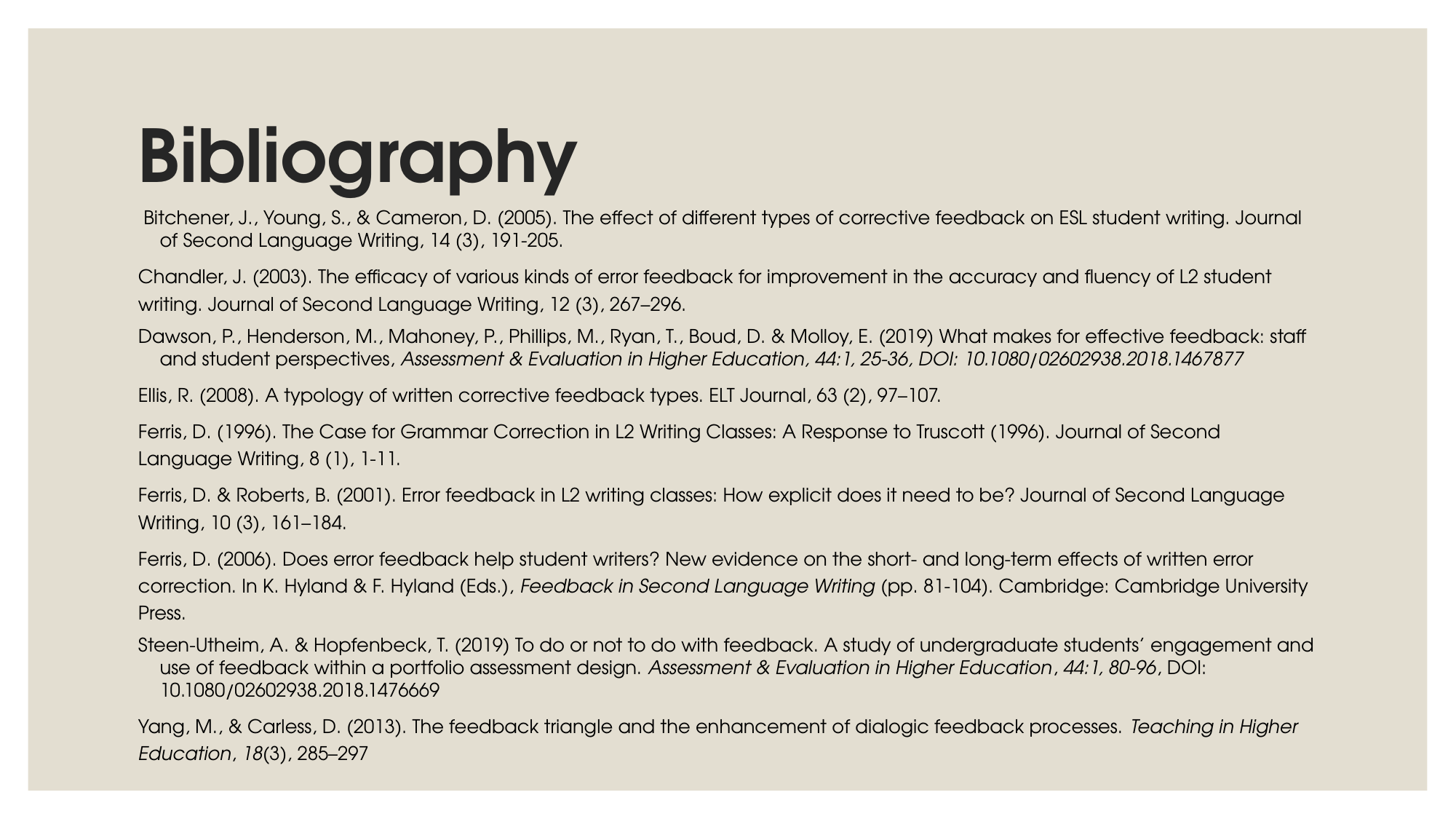

# Bibliography
 Bitchener, J., Young, S., & Cameron, D. (2005). The effect of different types of corrective feedback on ESL student writing. Journal of Second Language Writing, 14 (3), 191-205.
Chandler, J. (2003). The efficacy of various kinds of error feedback for improvement in the accuracy and fluency of L2 student writing. Journal of Second Language Writing, 12 (3), 267–296.
Dawson, P., Henderson, M., Mahoney, P., Phillips, M., Ryan, T., Boud, D. & Molloy, E. (2019) What makes for effective feedback: staff and student perspectives, Assessment & Evaluation in Higher Education, 44:1, 25-36, DOI: 10.1080/02602938.2018.1467877
Ellis, R. (2008). A typology of written corrective feedback types. ELT Journal, 63 (2), 97–107.
Ferris, D. (1996). The Case for Grammar Correction in L2 Writing Classes: A Response to Truscott (1996). Journal of Second Language Writing, 8 (1), 1-11.
Ferris, D. & Roberts, B. (2001). Error feedback in L2 writing classes: How explicit does it need to be? Journal of Second Language Writing, 10 (3), 161–184.
Ferris, D. (2006). Does error feedback help student writers? New evidence on the short- and long-term effects of written error correction. In K. Hyland & F. Hyland (Eds.), Feedback in Second Language Writing (pp. 81-104). Cambridge: Cambridge University Press.
Steen-Utheim, A. & Hopfenbeck, T. (2019) To do or not to do with feedback. A study of undergraduate students’ engagement and use of feedback within a portfolio assessment design. Assessment & Evaluation in Higher Education, 44:1, 80-96, DOI: 10.1080/02602938.2018.1476669
Yang, M., & Carless, D. (2013). The feedback triangle and the enhancement of dialogic feedback processes. Teaching in Higher Education, 18(3), 285–297